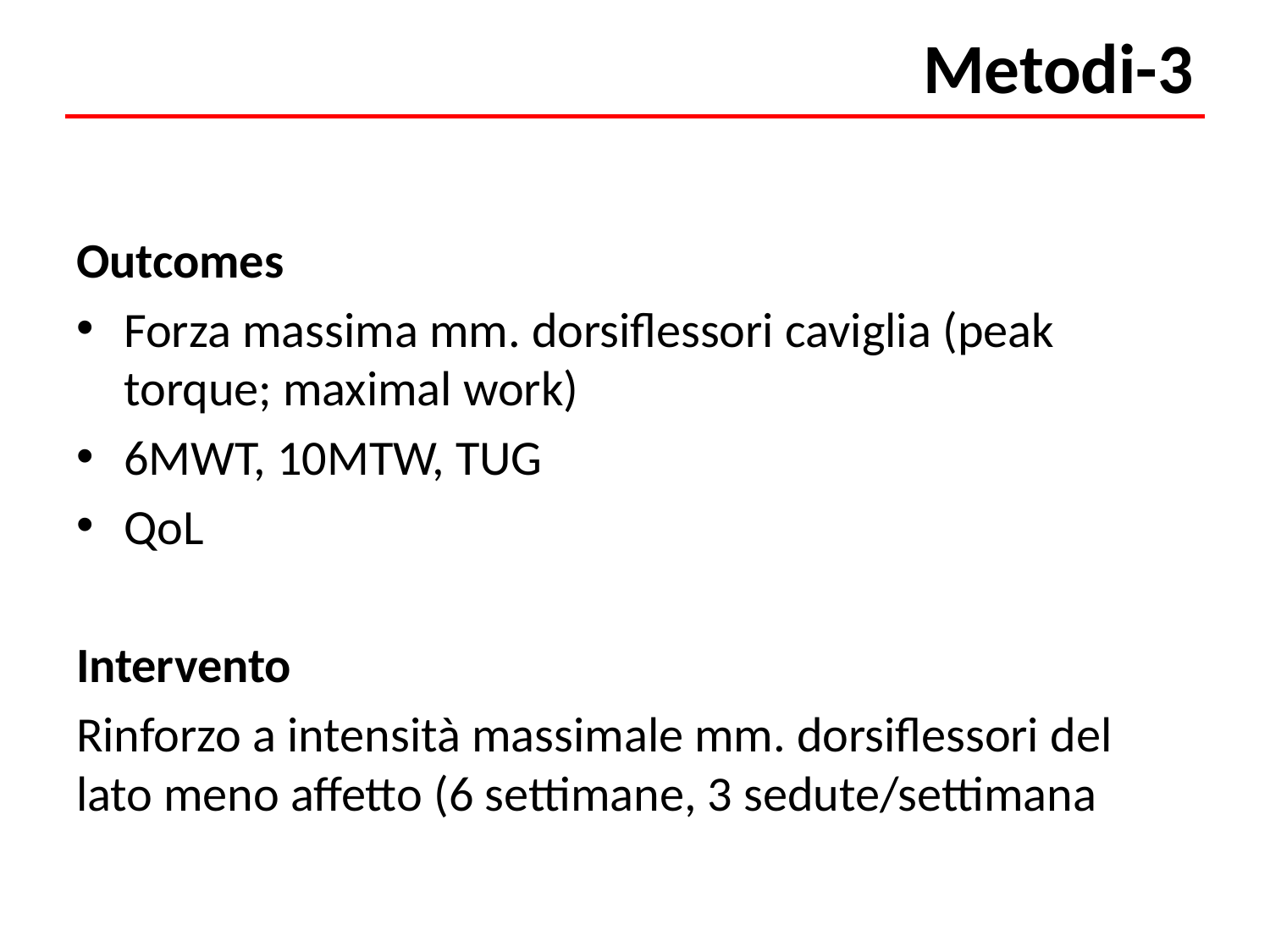

# Metodi-3
Outcomes
Forza massima mm. dorsiflessori caviglia (peak torque; maximal work)
6MWT, 10MTW, TUG
QoL

Intervento
Rinforzo a intensità massimale mm. dorsiflessori del lato meno affetto (6 settimane, 3 sedute/settimana